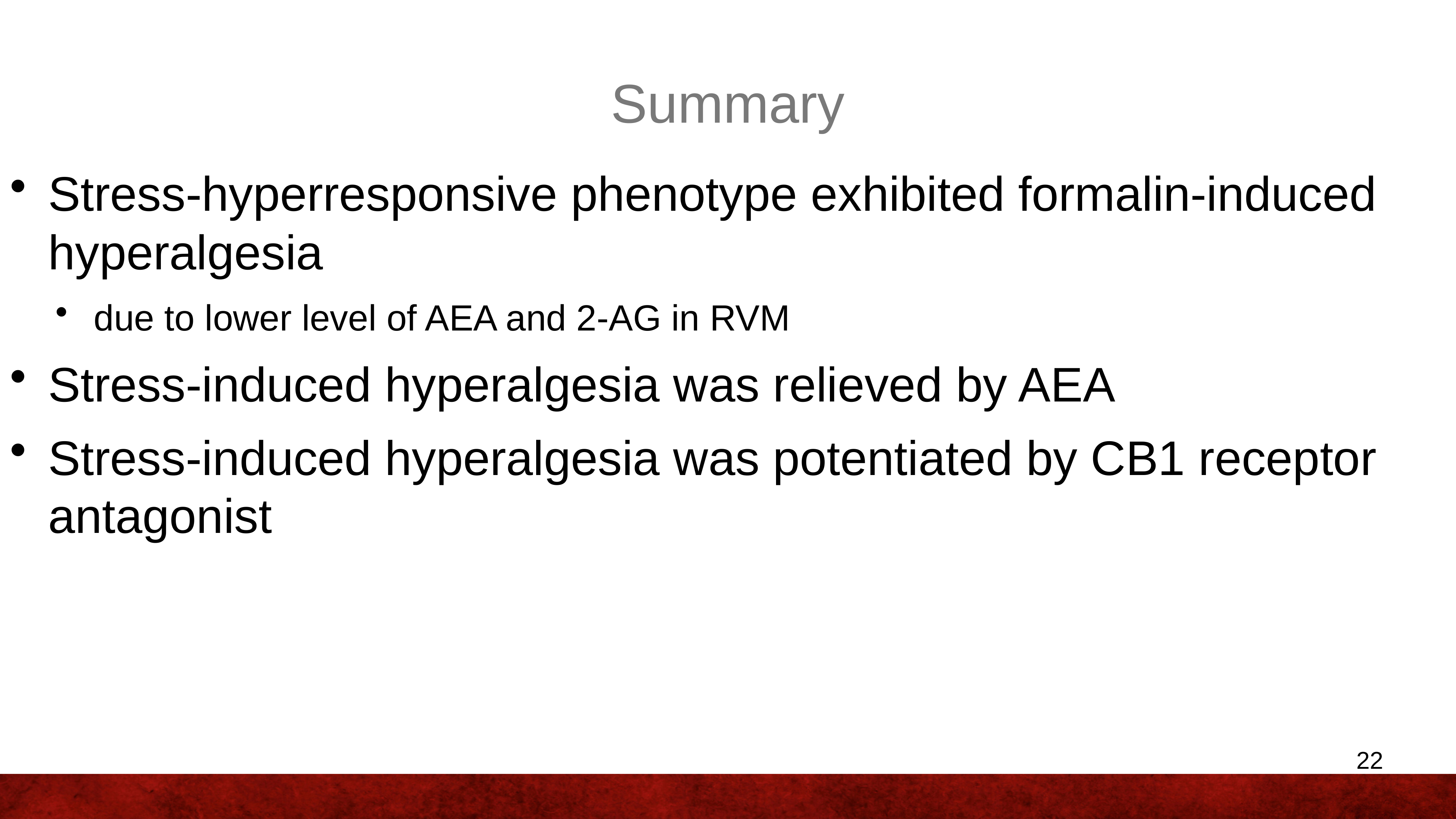

# Summary
Stress-hyperresponsive phenotype exhibited formalin-induced hyperalgesia
due to lower level of AEA and 2-AG in RVM
Stress-induced hyperalgesia was relieved by AEA
Stress-induced hyperalgesia was potentiated by CB1 receptor antagonist

22